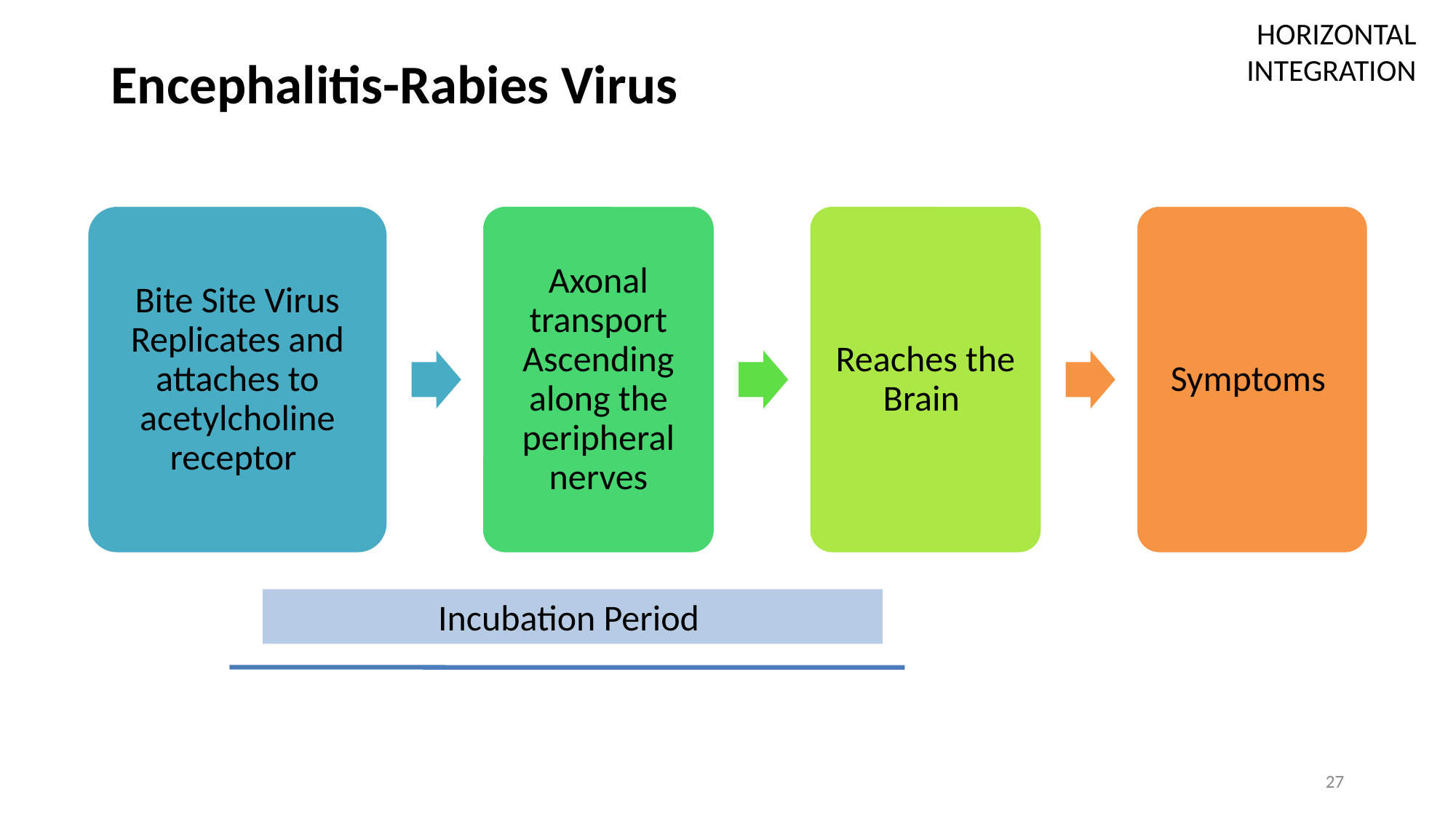

# Encephalitis-Rabies Virus
HORIZONTAL INTEGRATION

Symptoms
Axonal transport Ascending along the peripheral nerves
Reaches the Brain
Bite Site Virus Replicates and attaches to acetylcholine receptor

Incubation Period
27